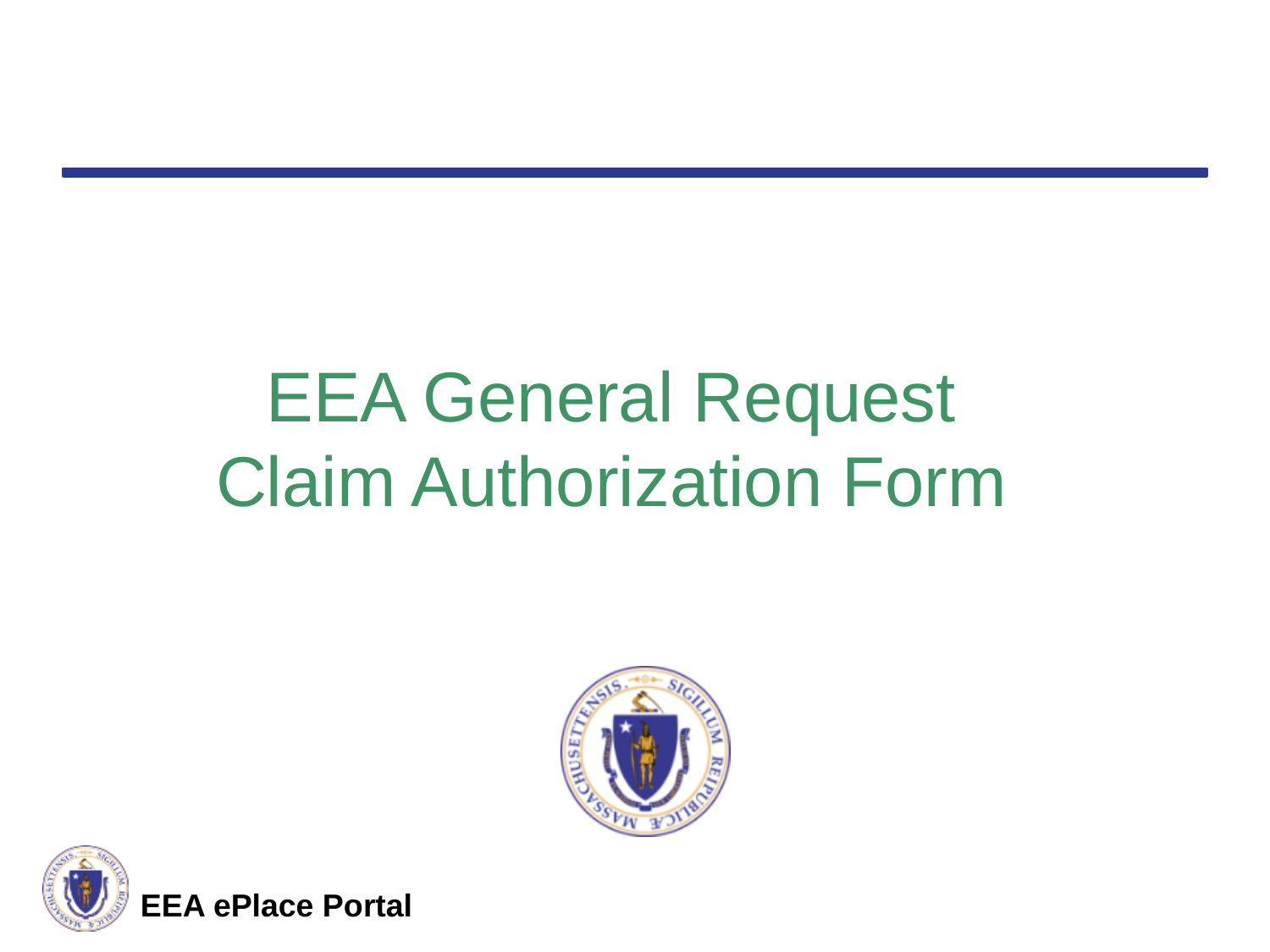

# EEA General Request Claim Authorization Form